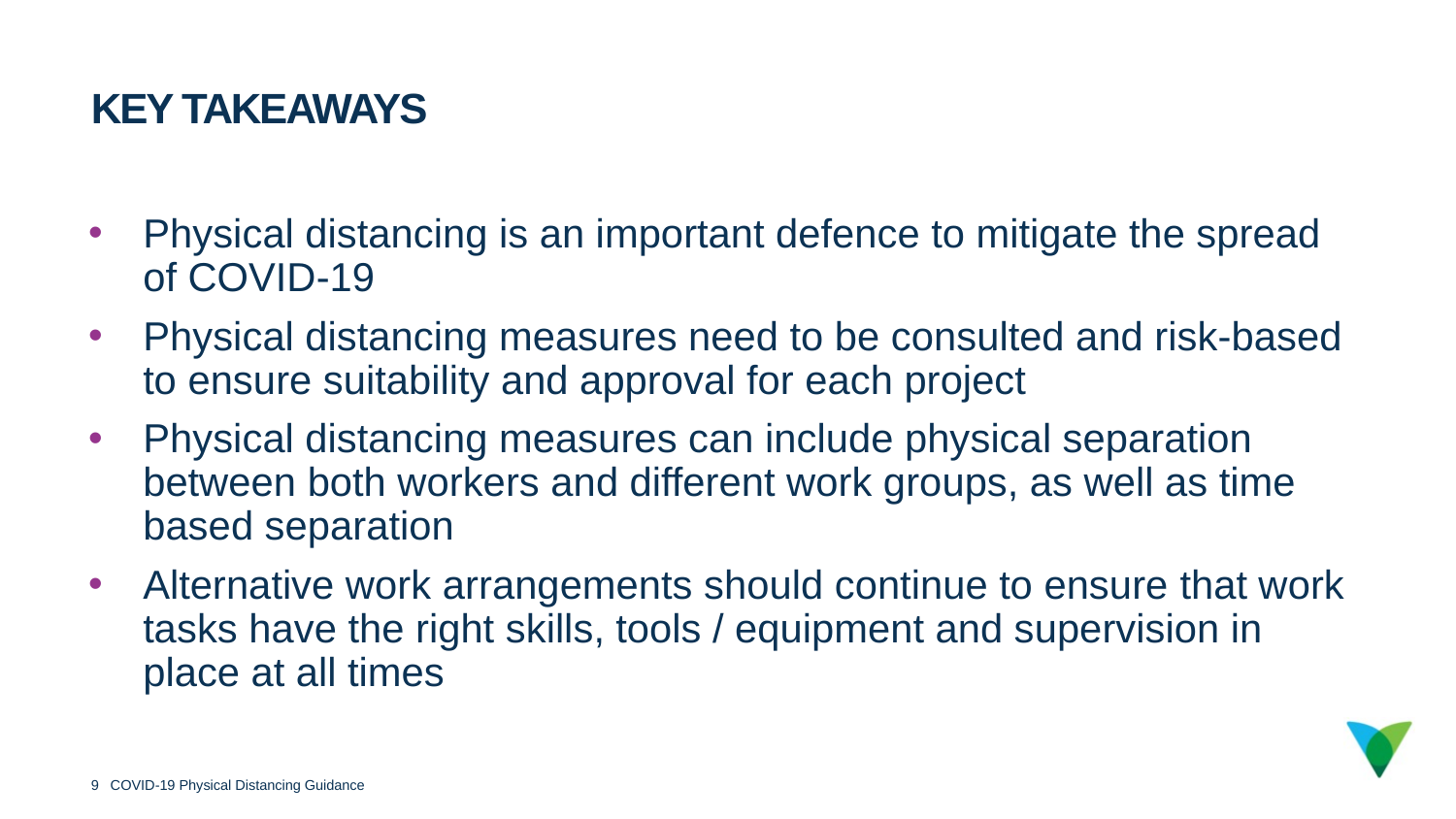

Key Takeaways
Physical distancing is an important defence to mitigate the spread of COVID-19
Physical distancing measures need to be consulted and risk-based to ensure suitability and approval for each project
Physical distancing measures can include physical separation between both workers and different work groups, as well as time based separation
Alternative work arrangements should continue to ensure that work tasks have the right skills, tools / equipment and supervision in place at all times